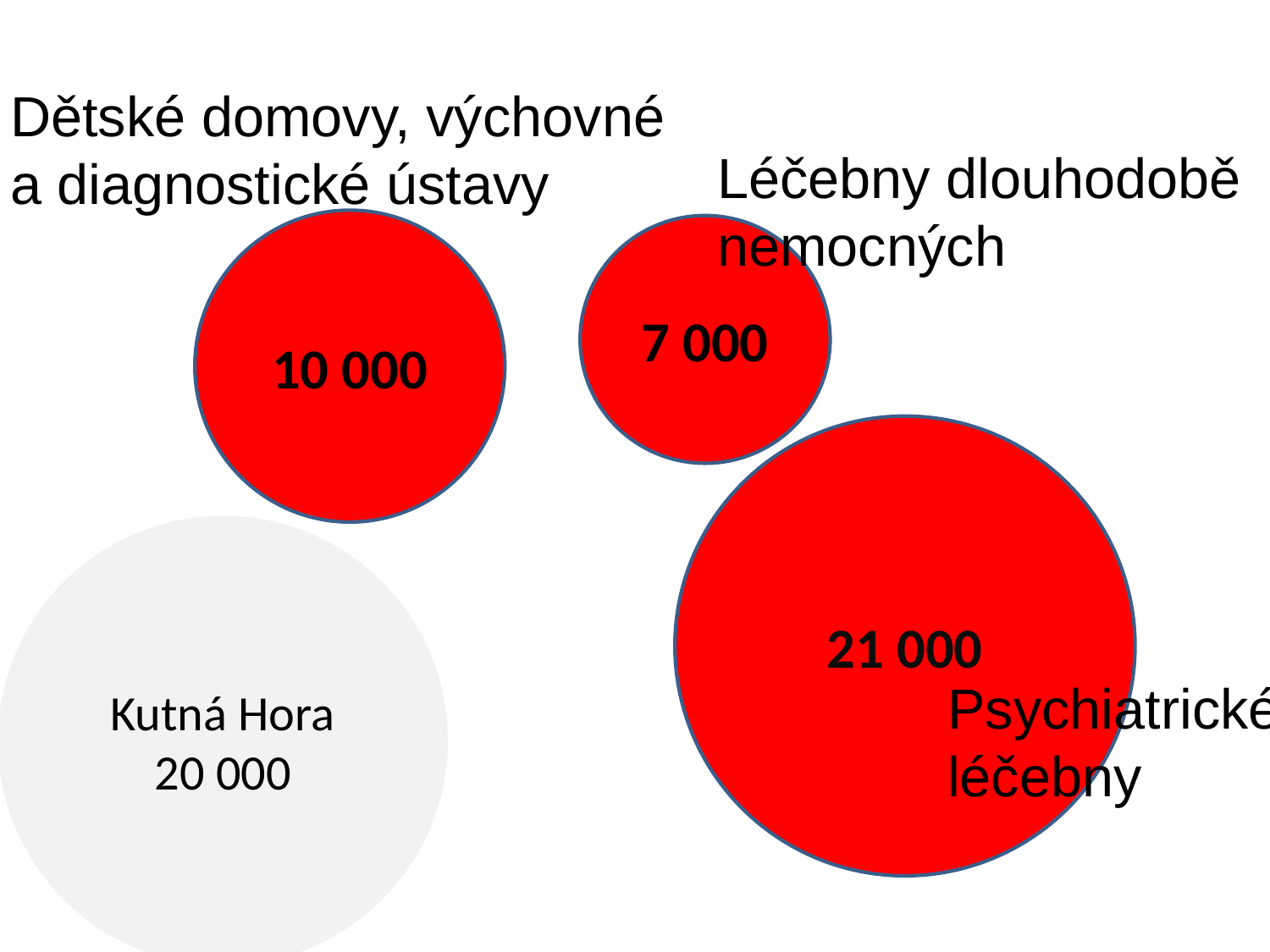

Dětské domovy, výchovné
a diagnostické ústavy
Léčebny dlouhodobě nemocných
10 000
7 000
21 000
Kutná Hora
20 000
Psychiatrické
léčebny